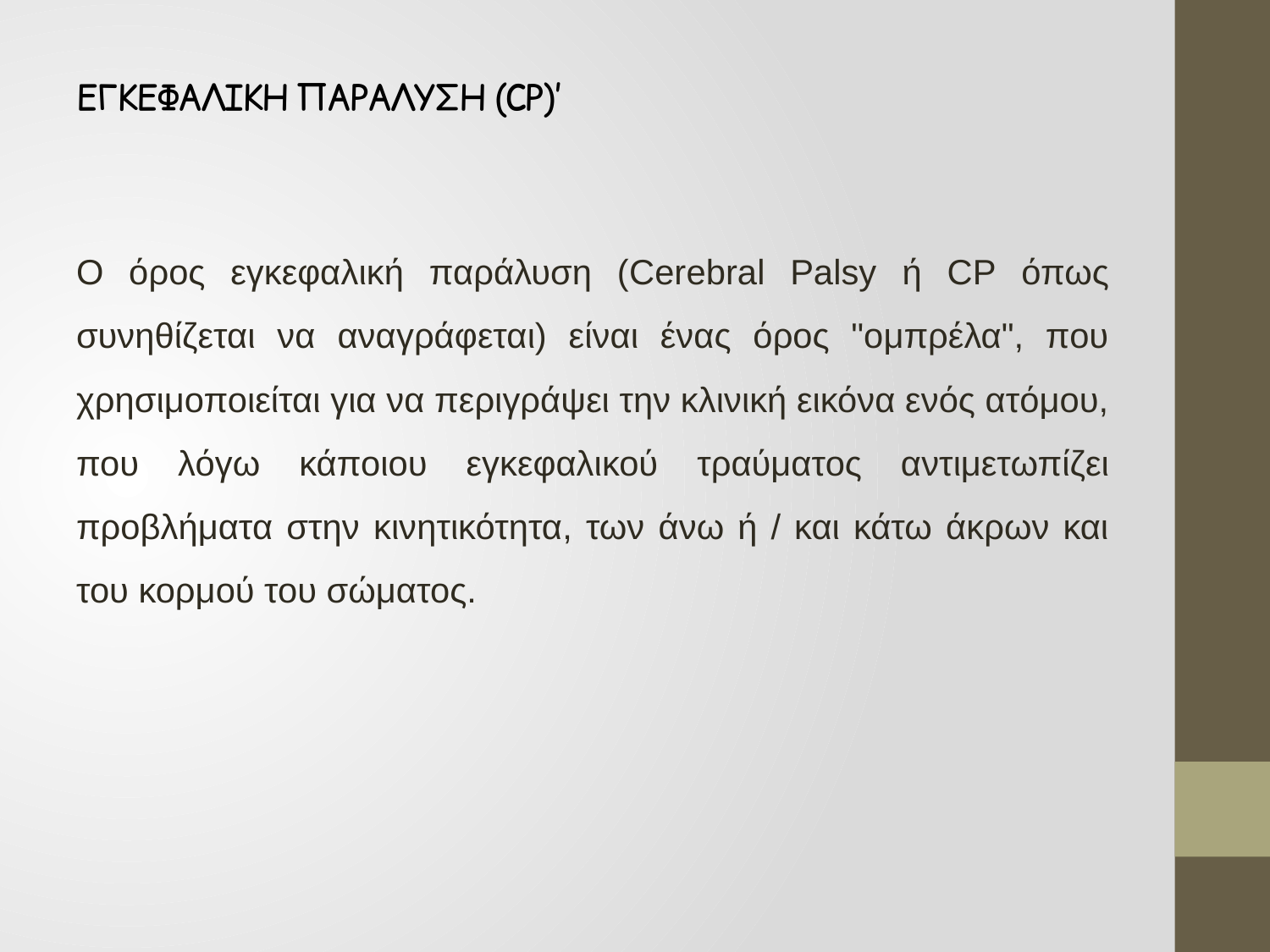

# ΕΓΚΕΦΑΛΙΚΗ ΠΑΡΑΛΥΣΗ (CP)’
Ο όρος εγκεφαλική παράλυση (Cerebral Palsy ή CP όπως συνηθίζεται να αναγράφεται) είναι ένας όρος "ομπρέλα", που χρησιμοποιείται για να περιγράψει την κλινική εικόνα ενός ατόμου, που λόγω κάποιου εγκεφαλικού τραύματος αντιμετωπίζει προβλήματα στην κινητικότητα, των άνω ή / και κάτω άκρων και του κορμού του σώματος.